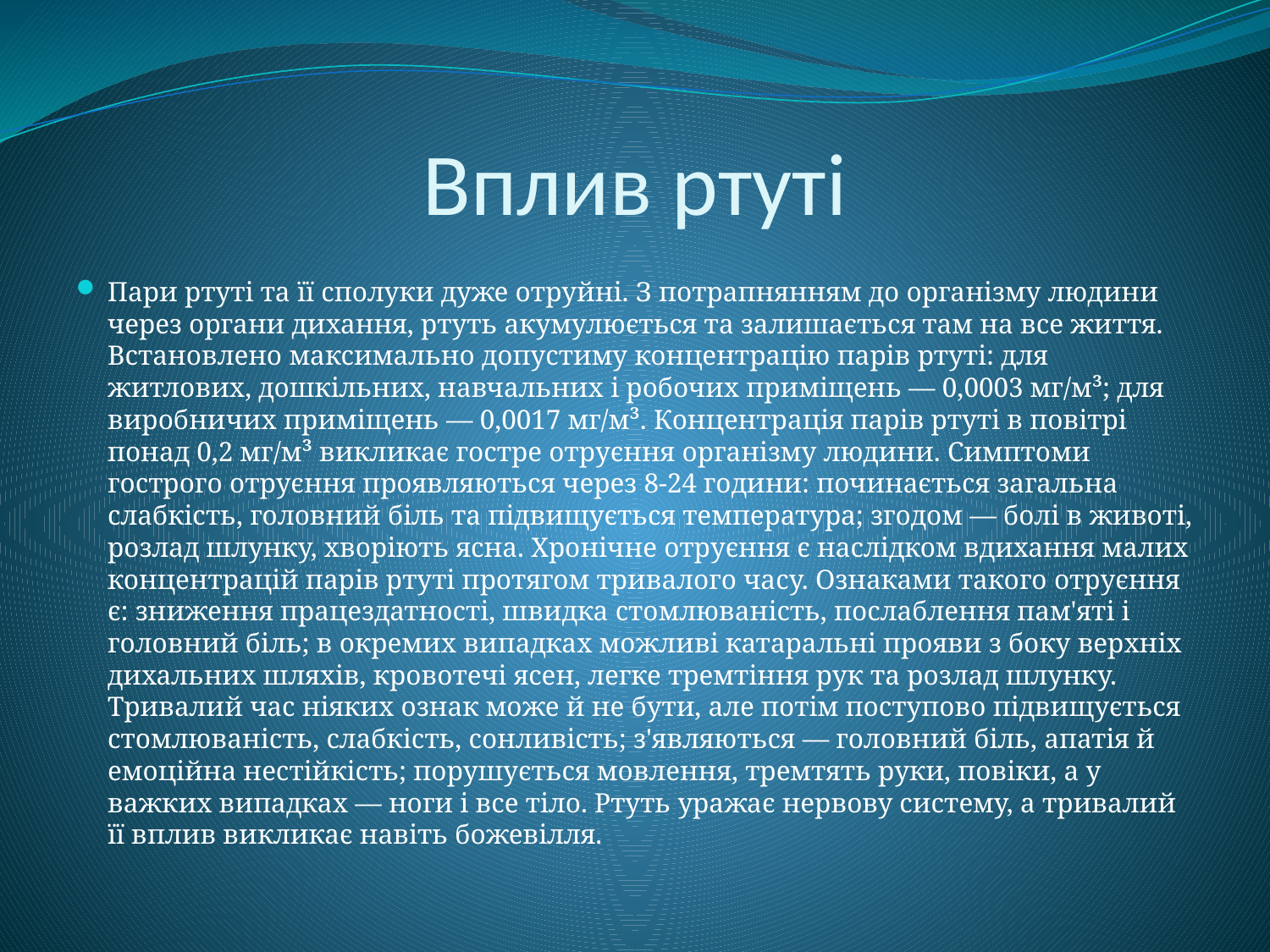

# Вплив ртуті
Пари ртуті та її сполуки дуже отруйні. З потрапнянням до організму людини через органи дихання, ртуть акумулюється та залишається там на все життя. Встановлено максимально допустиму концентрацію парів ртуті: для житлових, дошкільних, навчальних і робочих приміщень — 0,0003 мг/м³; для виробничих приміщень — 0,0017 мг/м³. Концентрація парів ртуті в повітрі понад 0,2 мг/м³ викликає гостре отруєння організму людини. Симптоми гострого отруєння проявляються через 8-24 години: починається загальна слабкість, головний біль та підвищується температура; згодом — болі в животі, розлад шлунку, хворіють ясна. Хронічне отруєння є наслідком вдихання малих концентрацій парів ртуті протягом тривалого часу. Ознаками такого отруєння є: зниження працездатності, швидка стомлюваність, послаблення пам'яті і головний біль; в окремих випадках можливі катаральні прояви з боку верхніх дихальних шляхів, кровотечі ясен, легке тремтіння рук та розлад шлунку. Тривалий час ніяких ознак може й не бути, але потім поступово підвищується стомлюваність, слабкість, сонливість; з'являються — головний біль, апатія й емоційна нестійкість; порушується мовлення, тремтять руки, повіки, а у важких випадках — ноги і все тіло. Ртуть уражає нервову систему, а тривалий її вплив викликає навіть божевілля.